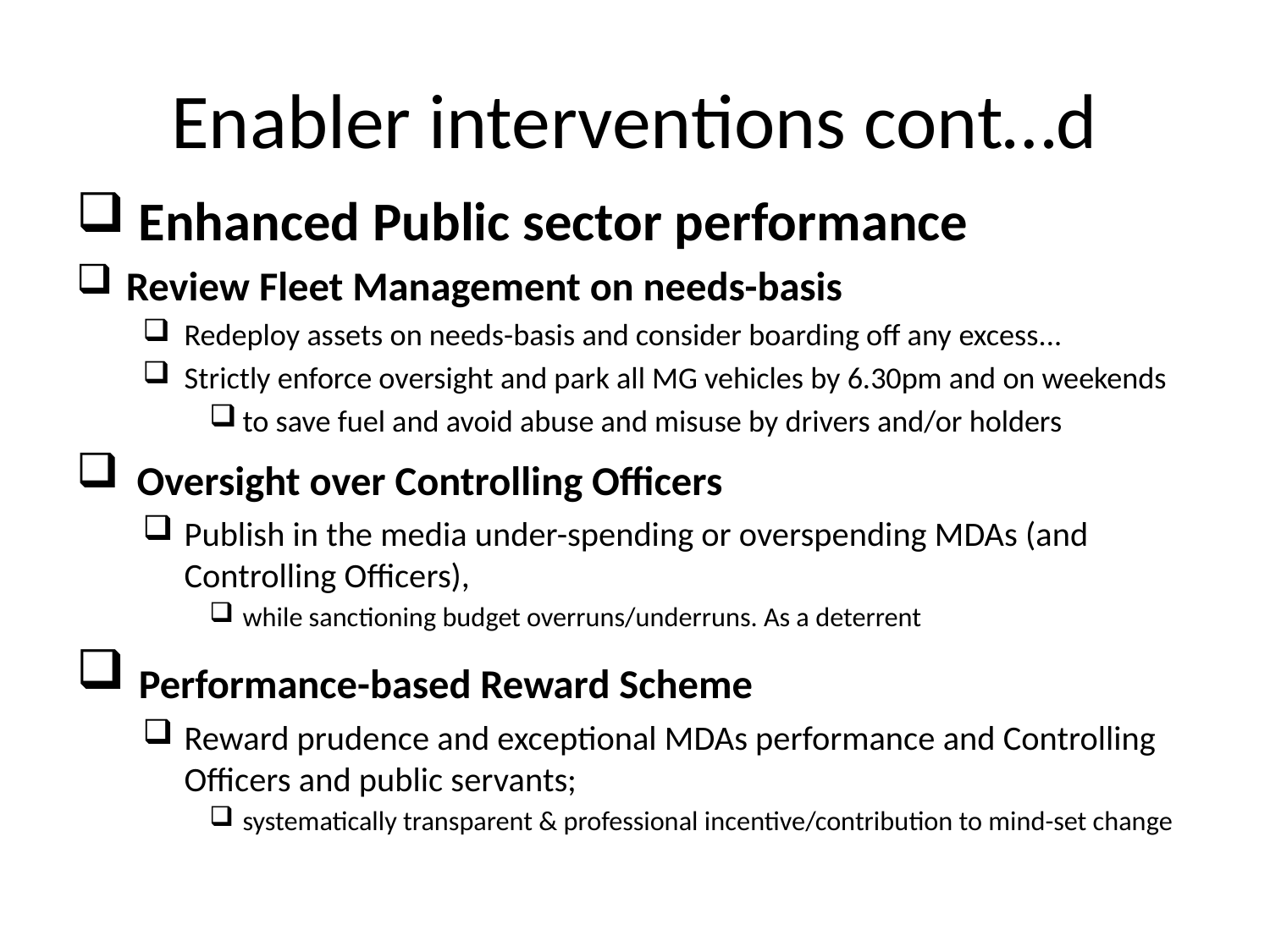

# Enabler interventions cont…d
 Enhanced Public sector performance
Review Fleet Management on needs-basis
Redeploy assets on needs-basis and consider boarding off any excess...
Strictly enforce oversight and park all MG vehicles by 6.30pm and on weekends
to save fuel and avoid abuse and misuse by drivers and/or holders
 Oversight over Controlling Officers
Publish in the media under-spending or overspending MDAs (and Controlling Officers),
while sanctioning budget overruns/underruns. As a deterrent
 Performance-based Reward Scheme
Reward prudence and exceptional MDAs performance and Controlling Officers and public servants;
systematically transparent & professional incentive/contribution to mind-set change